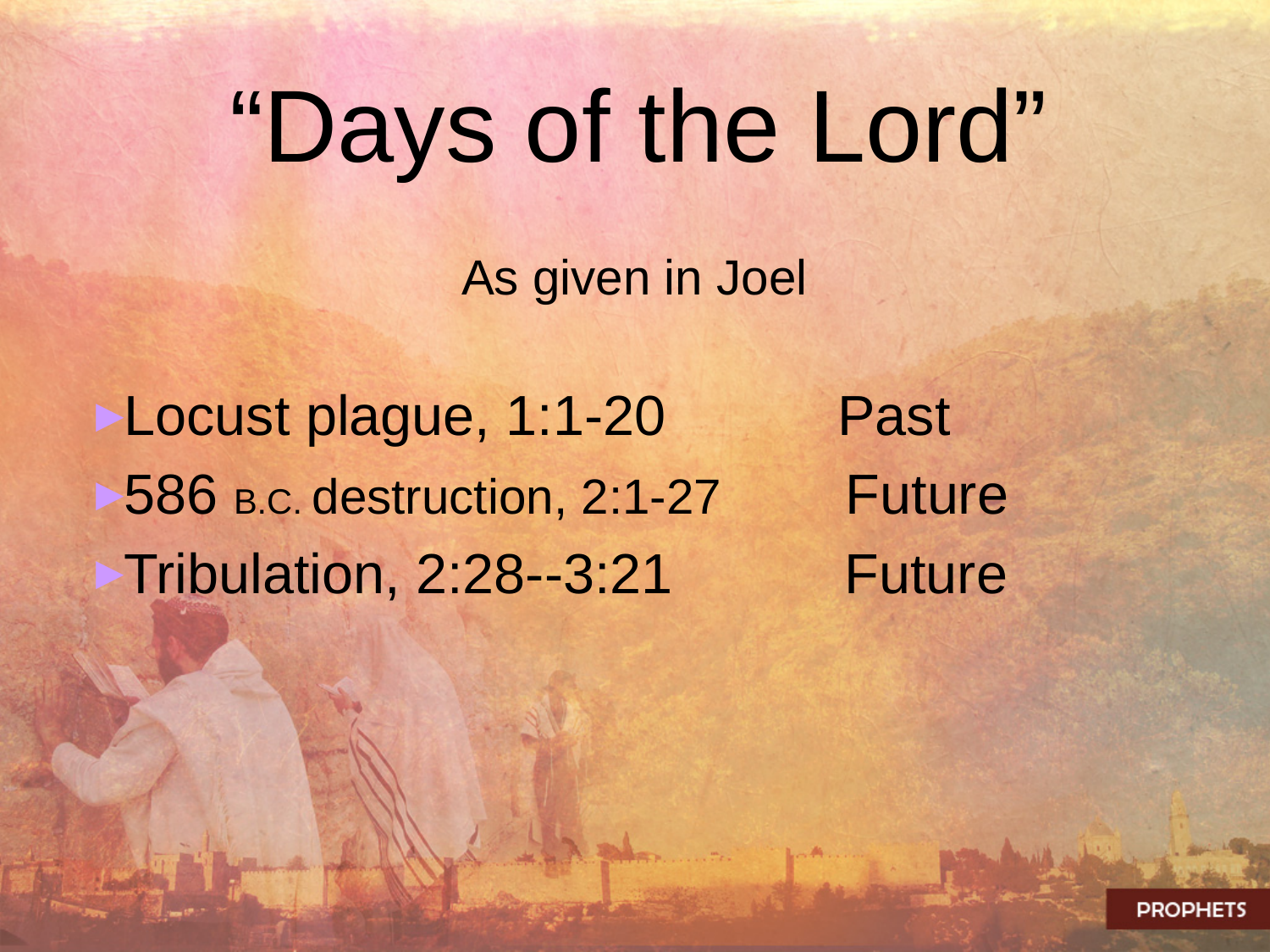

# “Days of the Lord”
As given in Joel
Locust plague, 1:1-20           Past
586 B.C. destruction, 2:1-27         Future
Tribulation, 2:28--3:21           Future